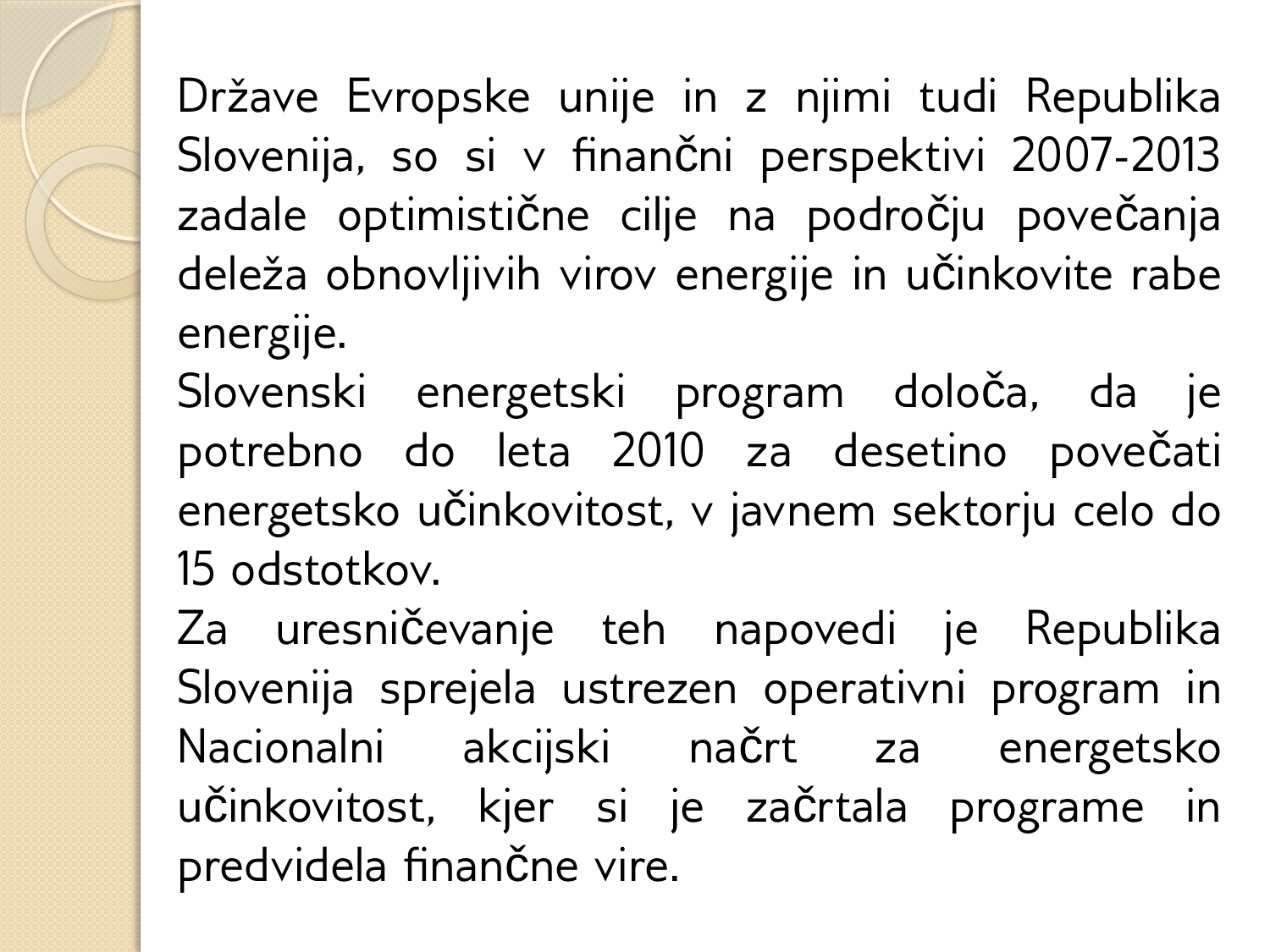

Države Evropske unije in z njimi tudi Republika Slovenija, so si v finančni perspektivi 2007-2013 zadale optimistične cilje na področju povečanja deleža obnovljivih virov energije in učinkovite rabe energije.
Slovenski energetski program določa, da je potrebno do leta 2010 za desetino povečati energetsko učinkovitost, v javnem sektorju celo do 15 odstotkov.
Za uresničevanje teh napovedi je Republika Slovenija sprejela ustrezen operativni program in Nacionalni akcijski načrt za energetsko učinkovitost, kjer si je začrtala programe in predvidela finančne vire.